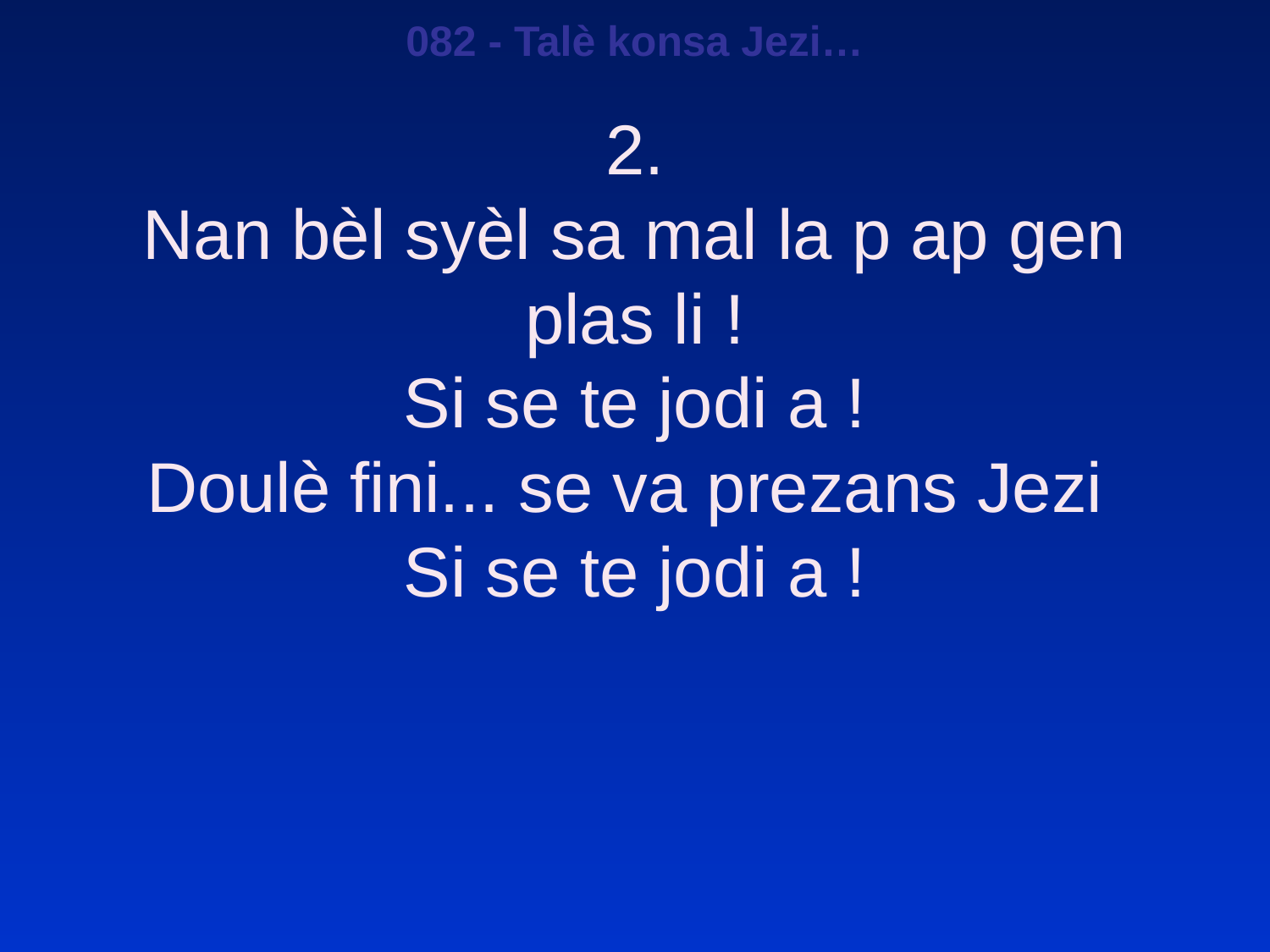

082 - Talè konsa Jezi…
2.
Nan bèl syèl sa mal la p ap gen plas li !
Si se te jodi a !
Doulè fini... se va prezans Jezi
Si se te jodi a !